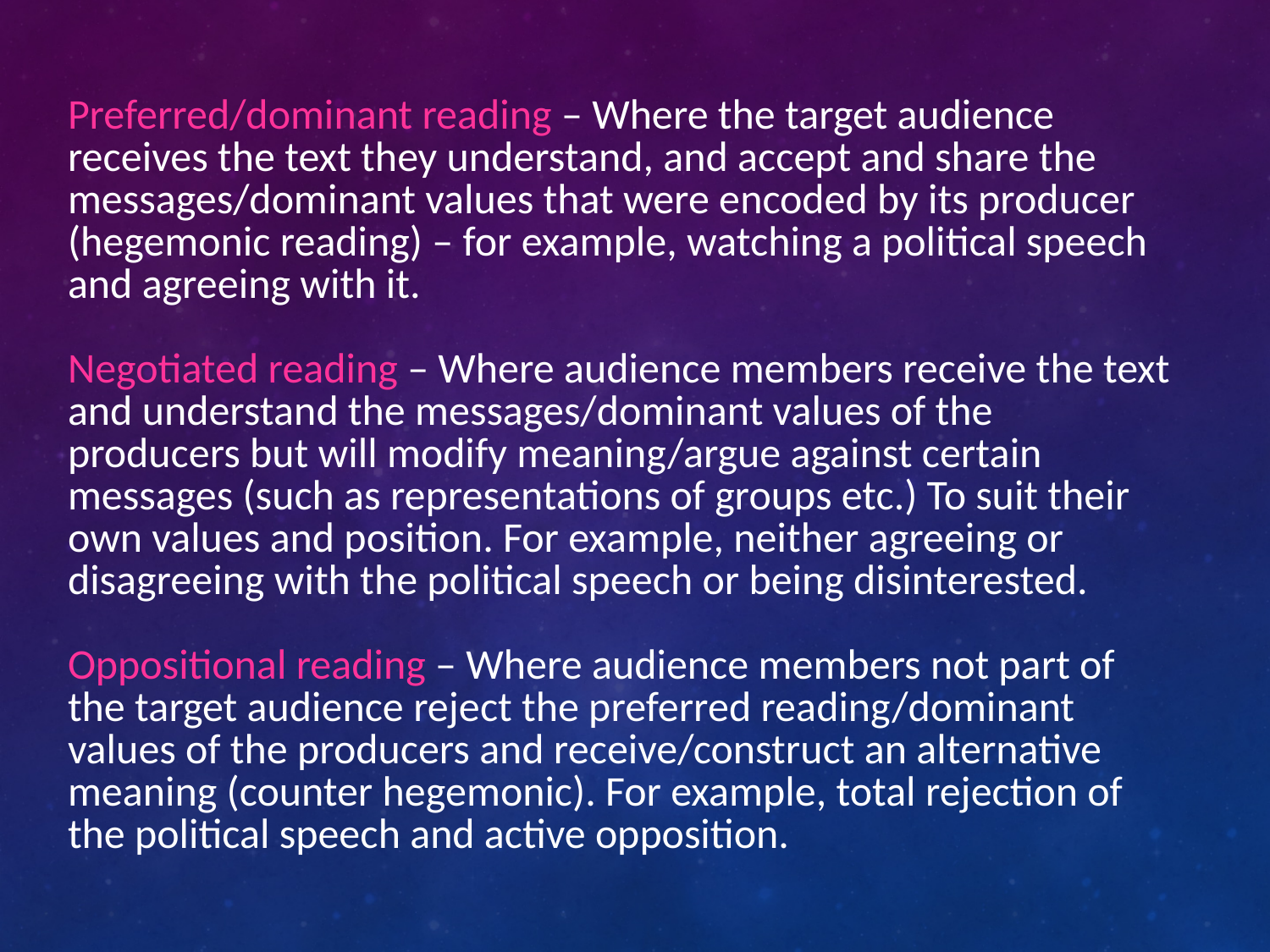

# Preferred/dominant reading – Where the target audience receives the text they understand, and accept and share the messages/dominant values that were encoded by its producer (hegemonic reading) – for example, watching a political speech and agreeing with it. Negotiated reading – Where audience members receive the text and understand the messages/dominant values of the producers but will modify meaning/argue against certain messages (such as representations of groups etc.) To suit their own values and position. For example, neither agreeing or disagreeing with the political speech or being disinterested. Oppositional reading – Where audience members not part of the target audience reject the preferred reading/dominant values of the producers and receive/construct an alternative meaning (counter hegemonic). For example, total rejection of the political speech and active opposition.